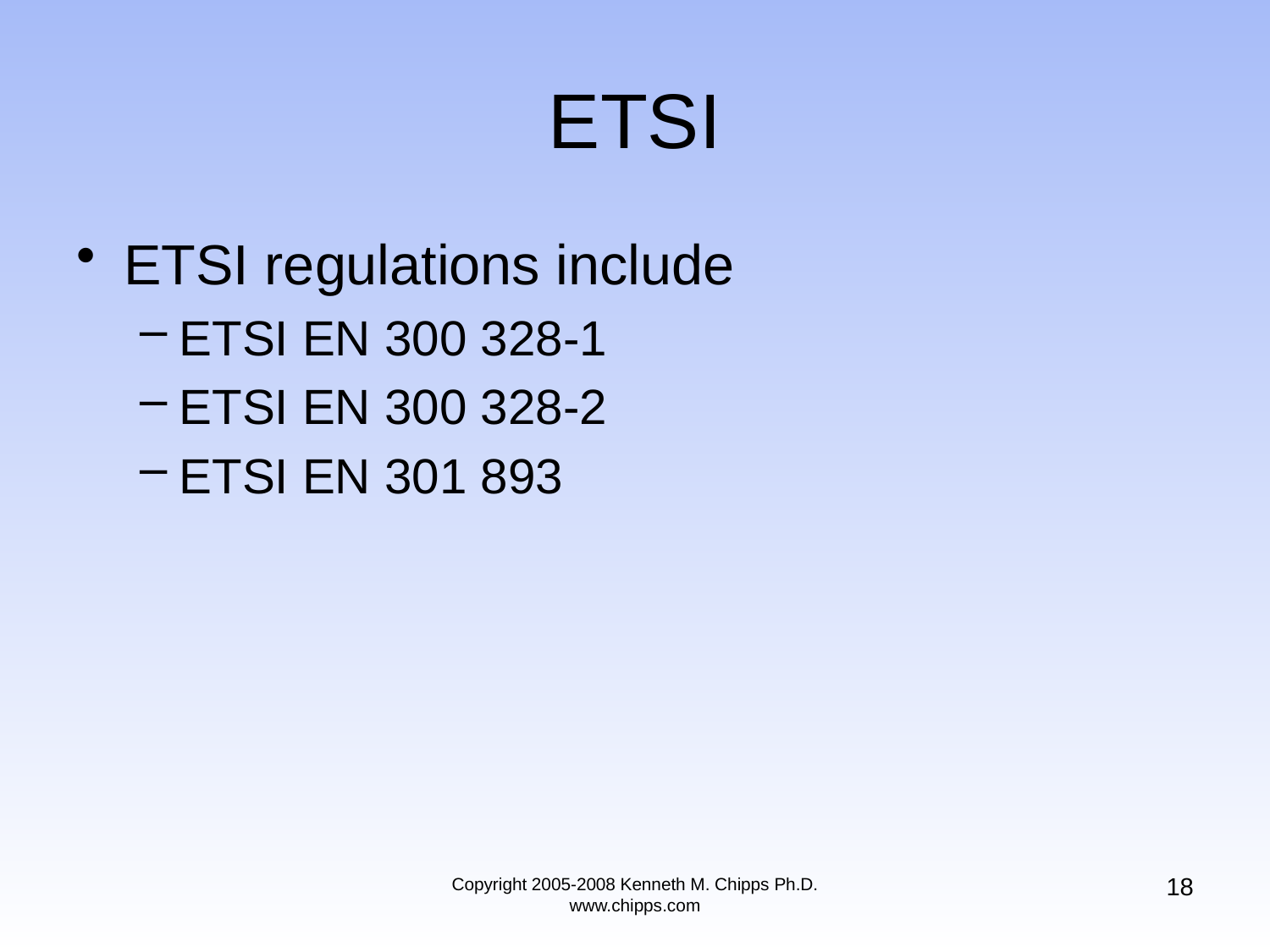

# ETSI
ETSI regulations include
ETSI EN 300 328-1
ETSI EN 300 328-2
ETSI EN 301 893
18
Copyright 2005-2008 Kenneth M. Chipps Ph.D. www.chipps.com